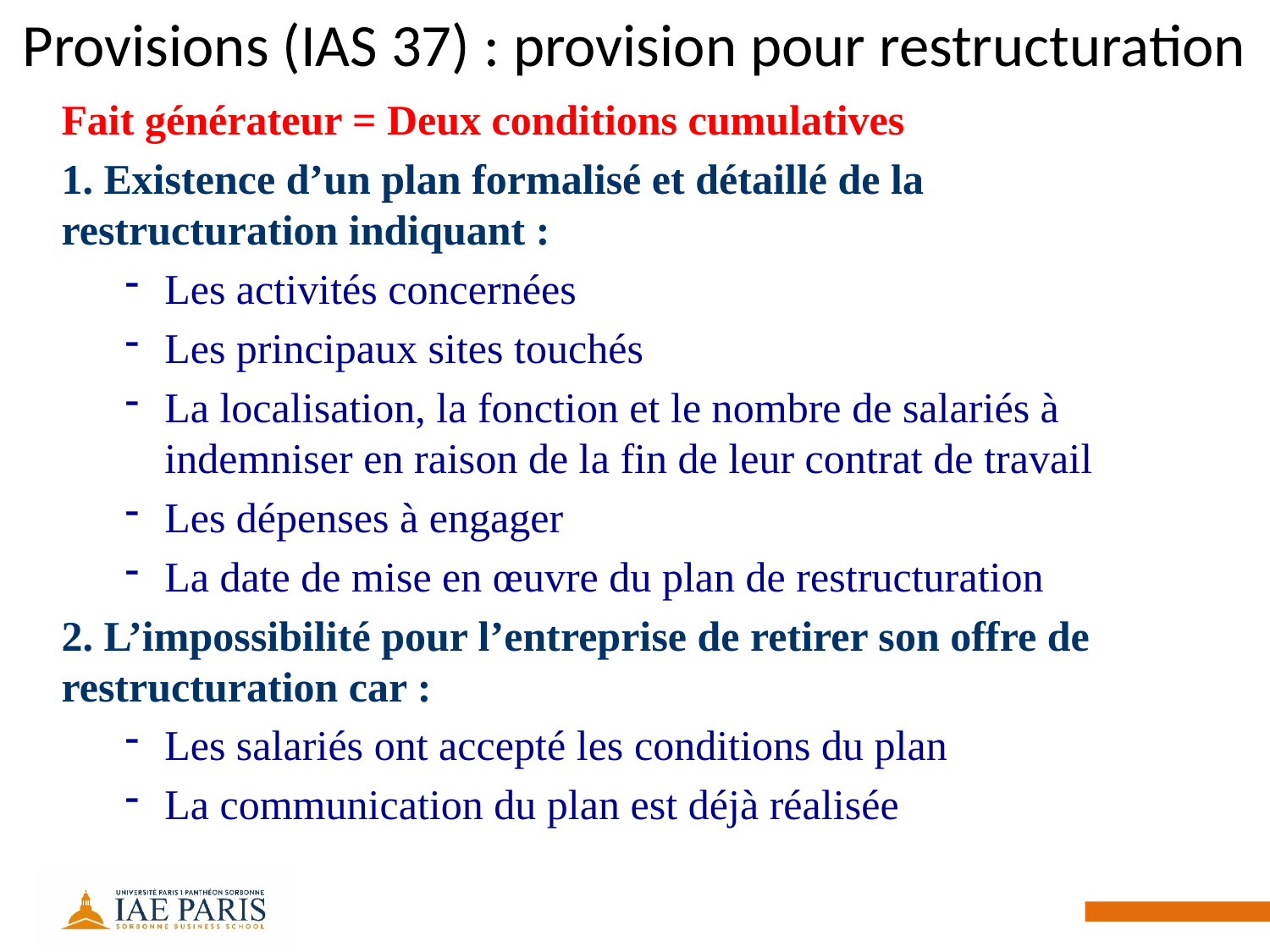

# Provisions (IAS 37) : provision pour restructuration
Fait générateur = Deux conditions cumulatives
1. Existence d’un plan formalisé et détaillé de la restructuration indiquant :
Les activités concernées
Les principaux sites touchés
La localisation, la fonction et le nombre de salariés à indemniser en raison de la fin de leur contrat de travail
Les dépenses à engager
La date de mise en œuvre du plan de restructuration
2. L’impossibilité pour l’entreprise de retirer son offre de restructuration car :
Les salariés ont accepté les conditions du plan
La communication du plan est déjà réalisée